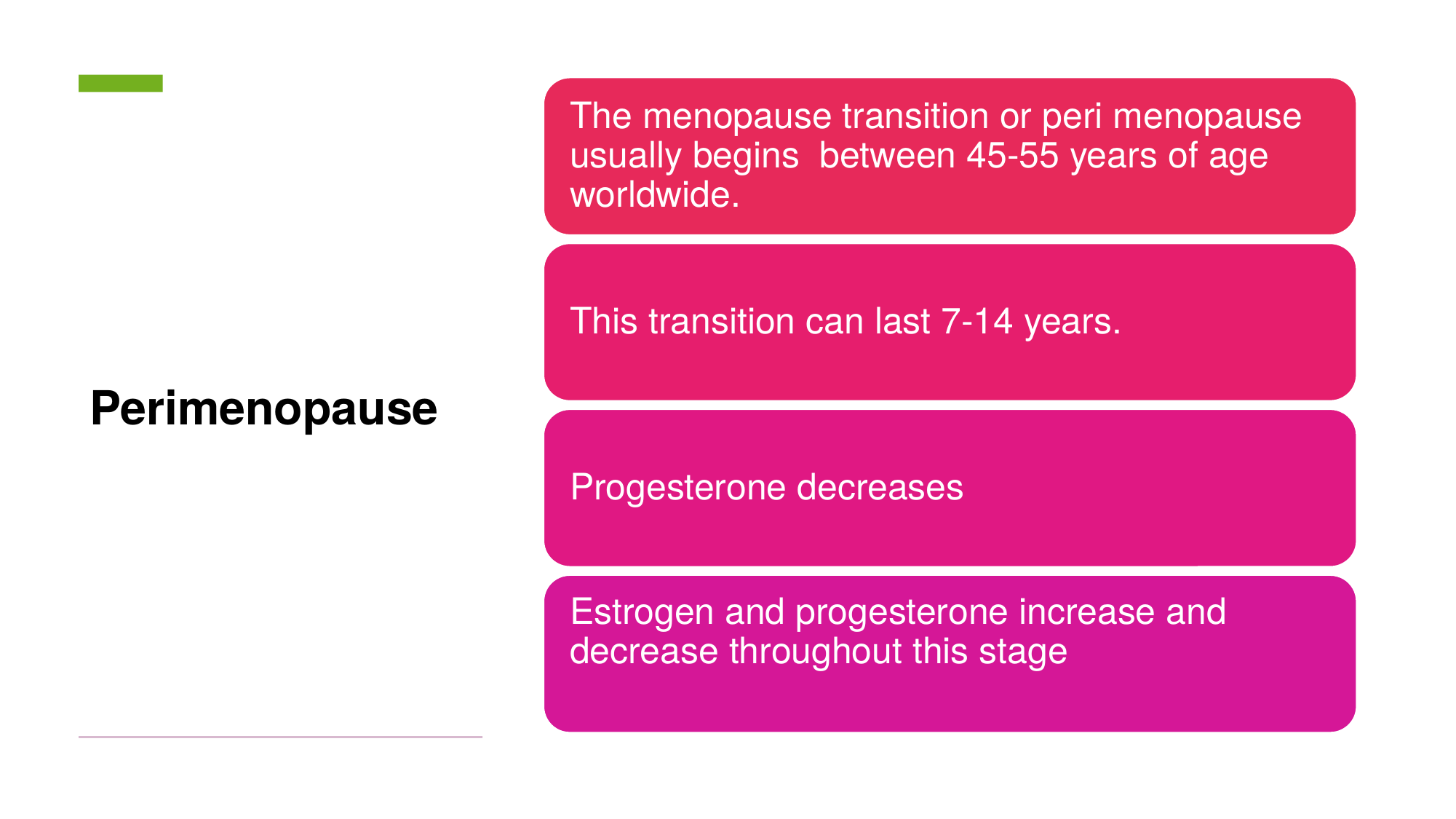

The menopause transition or peri menopause usually begins  between 45-55 years of age worldwide.
This transition can last 7-14 years.
Progesterone decreases
Estrogen and progesterone increase and decrease throughout this stage
# Perimenopause